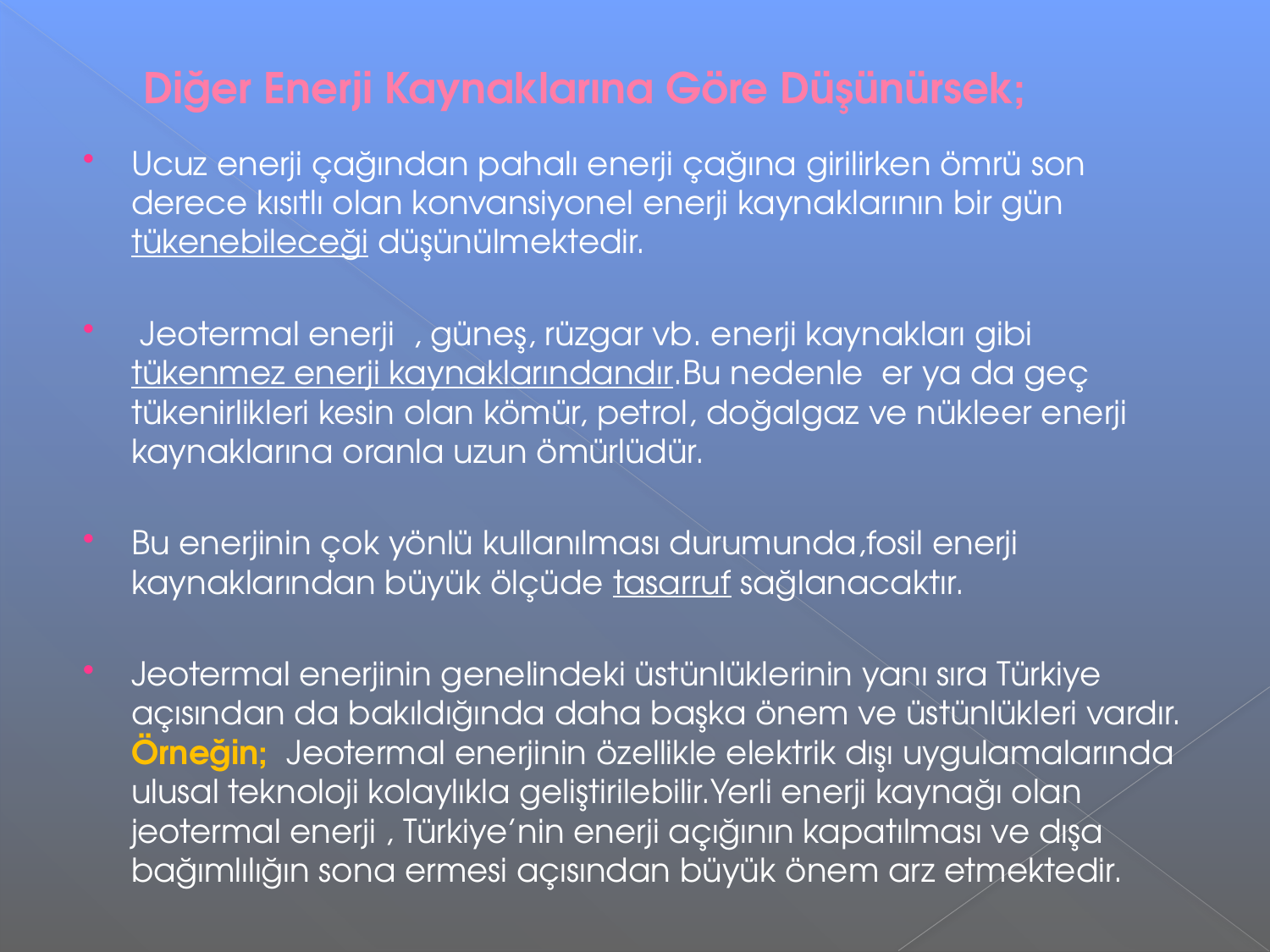

# Diğer Enerji Kaynaklarına Göre Düşünürsek;
Ucuz enerji çağından pahalı enerji çağına girilirken ömrü son derece kısıtlı olan konvansiyonel enerji kaynaklarının bir gün tükenebileceği düşünülmektedir.

 Jeotermal enerji  , güneş, rüzgar vb. enerji kaynakları gibi tükenmez enerji kaynaklarındandır.Bu nedenle  er ya da geç tükenirlikleri kesin olan kömür, petrol, doğalgaz ve nükleer enerji kaynaklarına oranla uzun ömürlüdür.

Bu enerjinin çok yönlü kullanılması durumunda,fosil enerji kaynaklarından büyük ölçüde tasarruf sağlanacaktır.

Jeotermal enerjinin genelindeki üstünlüklerinin yanı sıra Türkiye açısından da bakıldığında daha başka önem ve üstünlükleri vardır. Örneğin;  Jeotermal enerjinin özellikle elektrik dışı uygulamalarında ulusal teknoloji kolaylıkla geliştirilebilir.Yerli enerji kaynağı olan jeotermal enerji , Türkiye’nin enerji açığının kapatılması ve dışa bağımlılığın sona ermesi açısından büyük önem arz etmektedir.